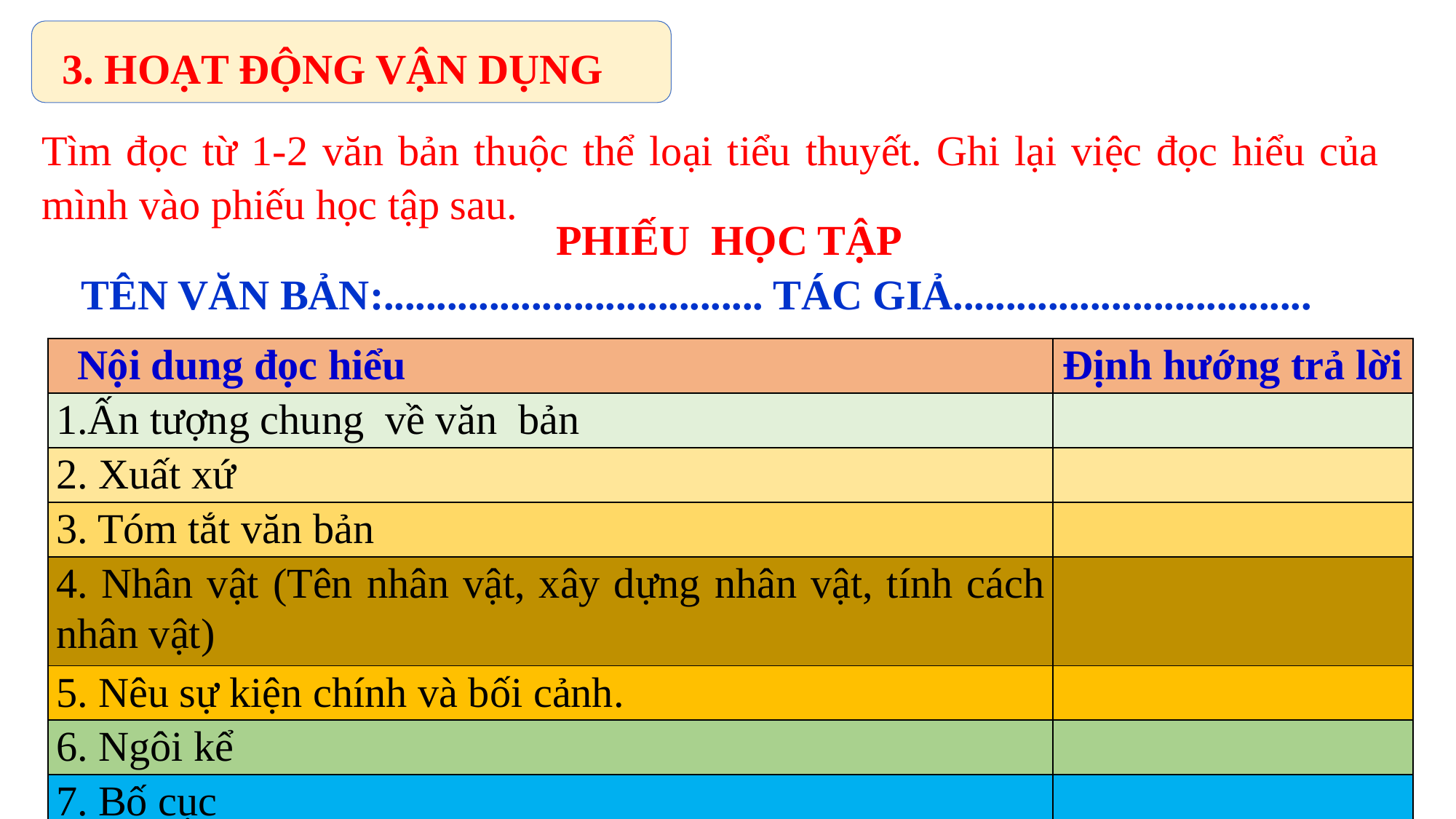

3. HOẠT ĐỘNG VẬN DỤNG
Tìm đọc từ 1-2 văn bản thuộc thể loại tiểu thuyết. Ghi lại việc đọc hiểu của mình vào phiếu học tập sau.
                                             PHIẾU  HỌC TẬP
TÊN VĂN BẢN:.................................... TÁC GIẢ..................................
| Nội dung đọc hiểu | Định hướng trả lời |
| --- | --- |
| 1.Ấn tượng chung về văn bản |  |
| 2. Xuất xứ |  |
| 3. Tóm tắt văn bản |  |
| 4. Nhân vật (Tên nhân vật, xây dựng nhân vật, tính cách nhân vật) |  |
| 5. Nêu sự kiện chính và bối cảnh. |  |
| 6. Ngôi kể |  |
| 7. Bố cục |  |